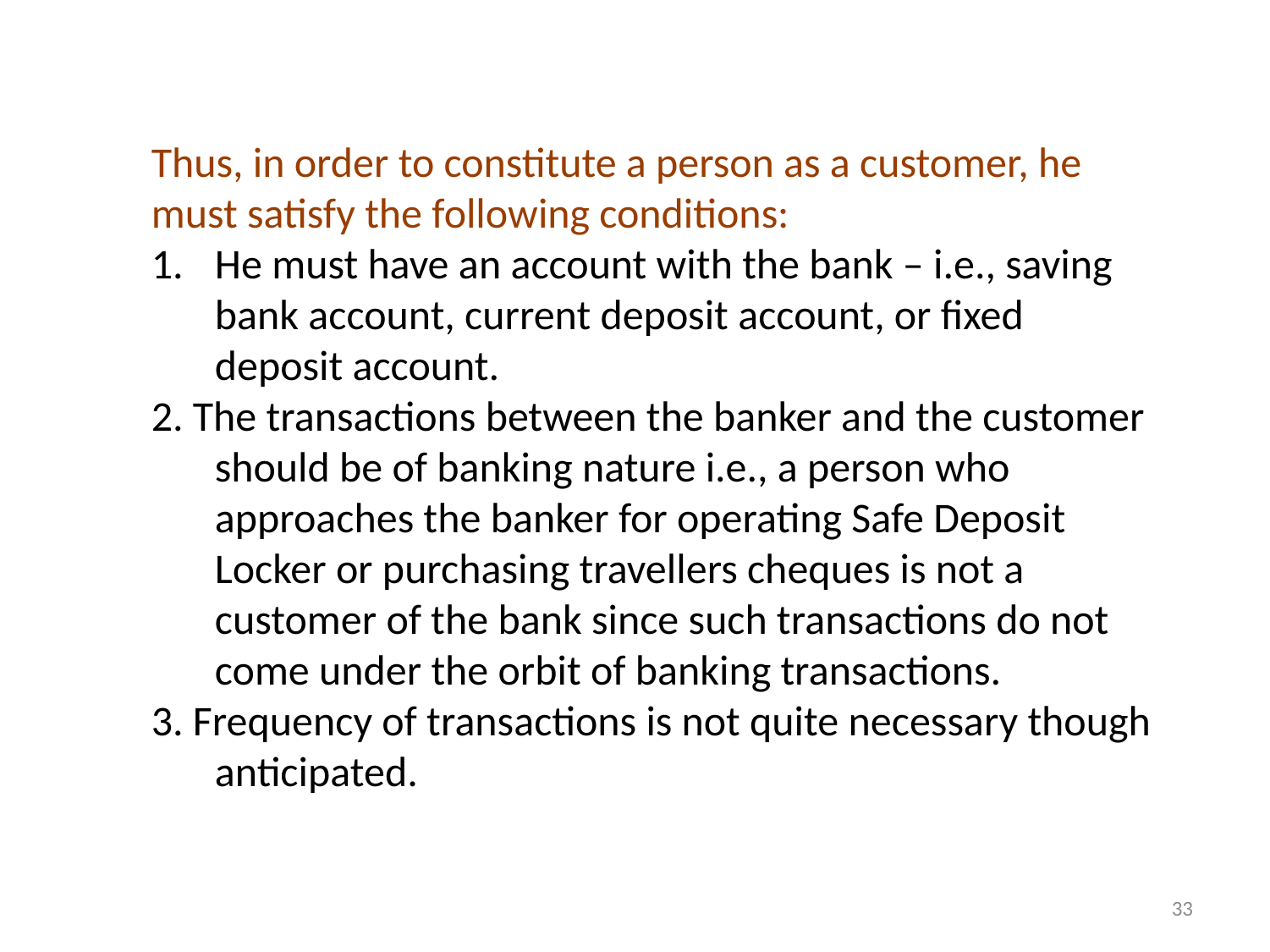

Thus, in order to constitute a person as a customer, he must satisfy the following conditions:
He must have an account with the bank – i.e., saving bank account, current deposit account, or fixed deposit account.
2. The transactions between the banker and the customer should be of banking nature i.e., a person who approaches the banker for operating Safe Deposit Locker or purchasing travellers cheques is not a customer of the bank since such transactions do not come under the orbit of banking transactions.
3. Frequency of transactions is not quite necessary though anticipated.
33